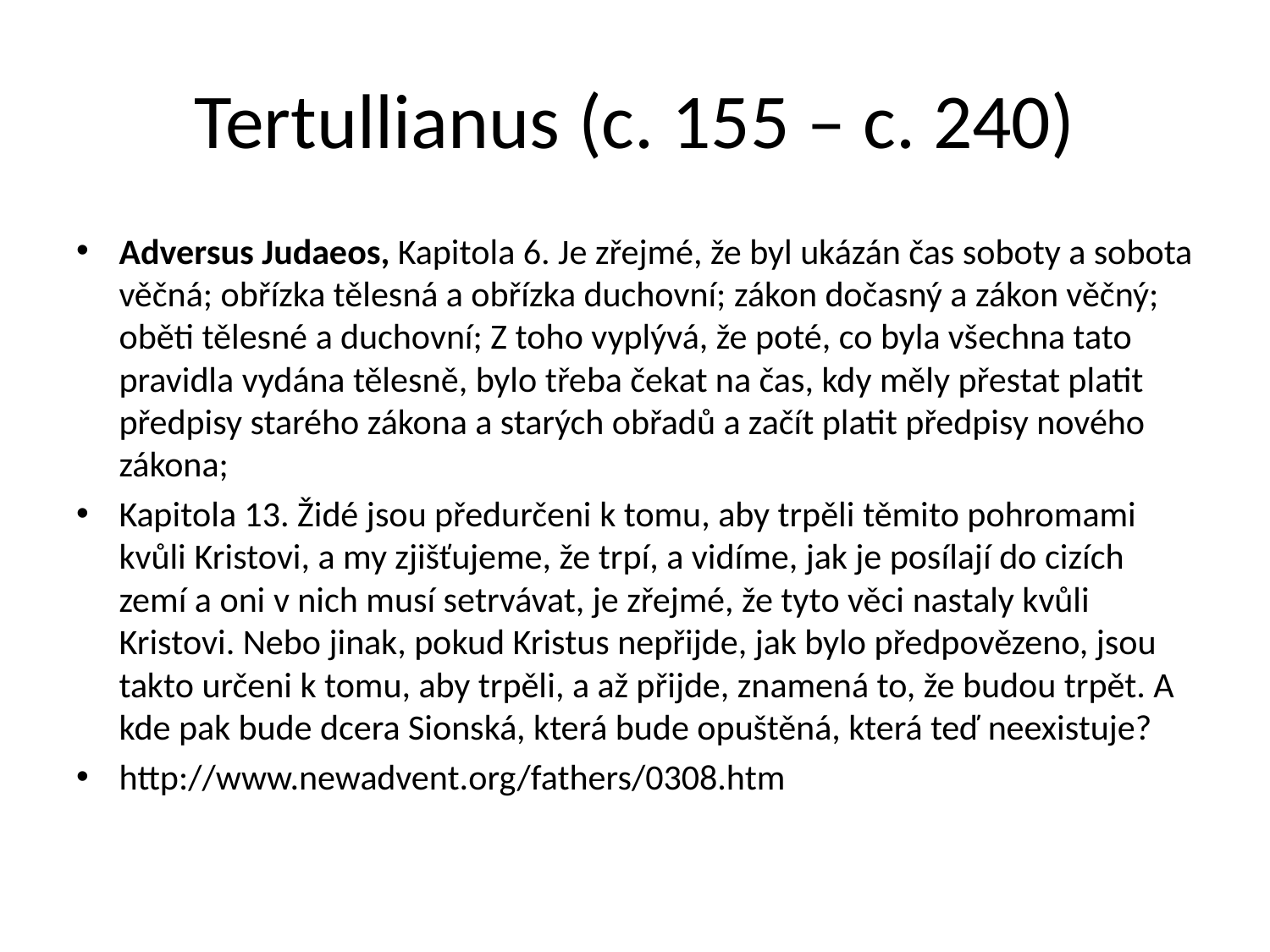

# Tertullianus (c. 155 – c. 240)
Adversus Judaeos, Kapitola 6. Je zřejmé, že byl ukázán čas soboty a sobota věčná; obřízka tělesná a obřízka duchovní; zákon dočasný a zákon věčný; oběti tělesné a duchovní; Z toho vyplývá, že poté, co byla všechna tato pravidla vydána tělesně, bylo třeba čekat na čas, kdy měly přestat platit předpisy starého zákona a starých obřadů a začít platit předpisy nového zákona;
Kapitola 13. Židé jsou předurčeni k tomu, aby trpěli těmito pohromami kvůli Kristovi, a my zjišťujeme, že trpí, a vidíme, jak je posílají do cizích zemí a oni v nich musí setrvávat, je zřejmé, že tyto věci nastaly kvůli Kristovi. Nebo jinak, pokud Kristus nepřijde, jak bylo předpovězeno, jsou takto určeni k tomu, aby trpěli, a až přijde, znamená to, že budou trpět. A kde pak bude dcera Sionská, která bude opuštěná, která teď neexistuje?
http://www.newadvent.org/fathers/0308.htm